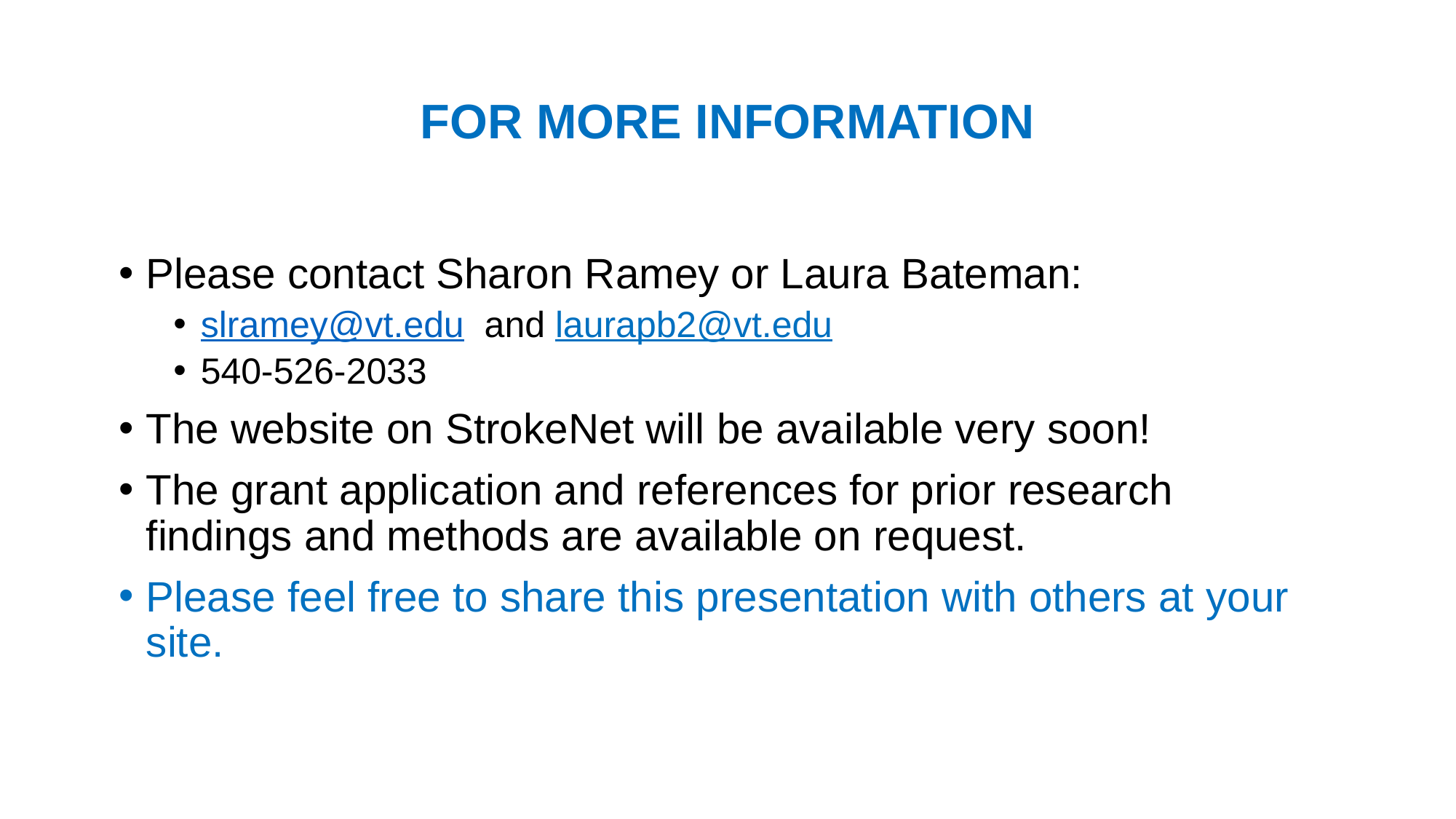

# FOR MORE INFORMATION
Please contact Sharon Ramey or Laura Bateman:
slramey@vt.edu  and laurapb2@vt.edu
540-526-2033
The website on StrokeNet will be available very soon!
The grant application and references for prior research findings and methods are available on request.
Please feel free to share this presentation with others at your site.